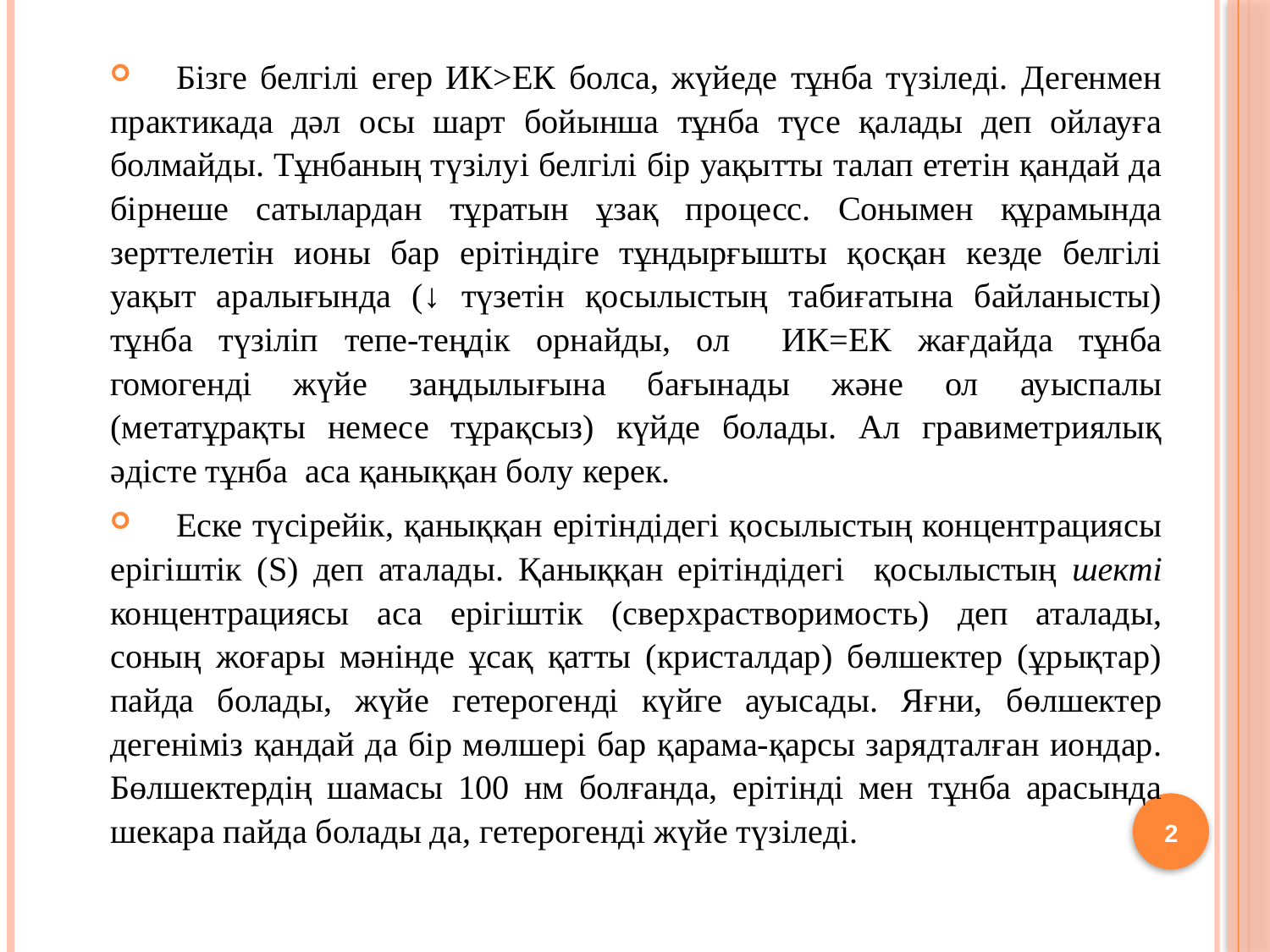

Бізге белгілі егер ИК˃ЕК болса, жүйеде тұнба түзіледі. Дегенмен практикада дәл осы шарт бойынша тұнба түсе қалады деп ойлауға болмайды. Тұнбаның түзілуі белгілі бір уақытты талап ететін қандай да бірнеше сатылардан тұратын ұзақ процесс. Сонымен құрамында зерттелетін ионы бар ерітіндіге тұндырғышты қосқан кезде белгілі уақыт аралығында (↓ түзетін қосылыстың табиғатына байланысты) тұнба түзіліп тепе-теңдік орнайды, ол  ИК=ЕК жағдайда тұнба гомогенді жүйе заңдылығына бағынады және ол ауыспалы (метатұрақты немесе тұрақсыз) күйде болады. Ал гравиметриялық әдісте тұнба  аса қаныққан болу керек.
Еске түсірейік, қаныққан ерітіндідегі қосылыстың концентрациясы ерігіштік (S) деп аталады. Қаныққан ерітіндідегі  қосылыстың шекті концентрациясы аса ерігіштік (сверхрастворимость) деп аталады, соның жоғары мәнінде ұсақ қатты (кристалдар) бөлшектер (ұрықтар) пайда болады, жүйе гетерогенді күйге ауысады. Яғни, бөлшектер дегеніміз қандай да бір мөлшері бар қарама-қарсы зарядталған иондар. Бөлшектердің шамасы 100 нм болғанда, ерітінді мен тұнба арасында шекара пайда болады да, гетерогенді жүйе түзіледі.
2